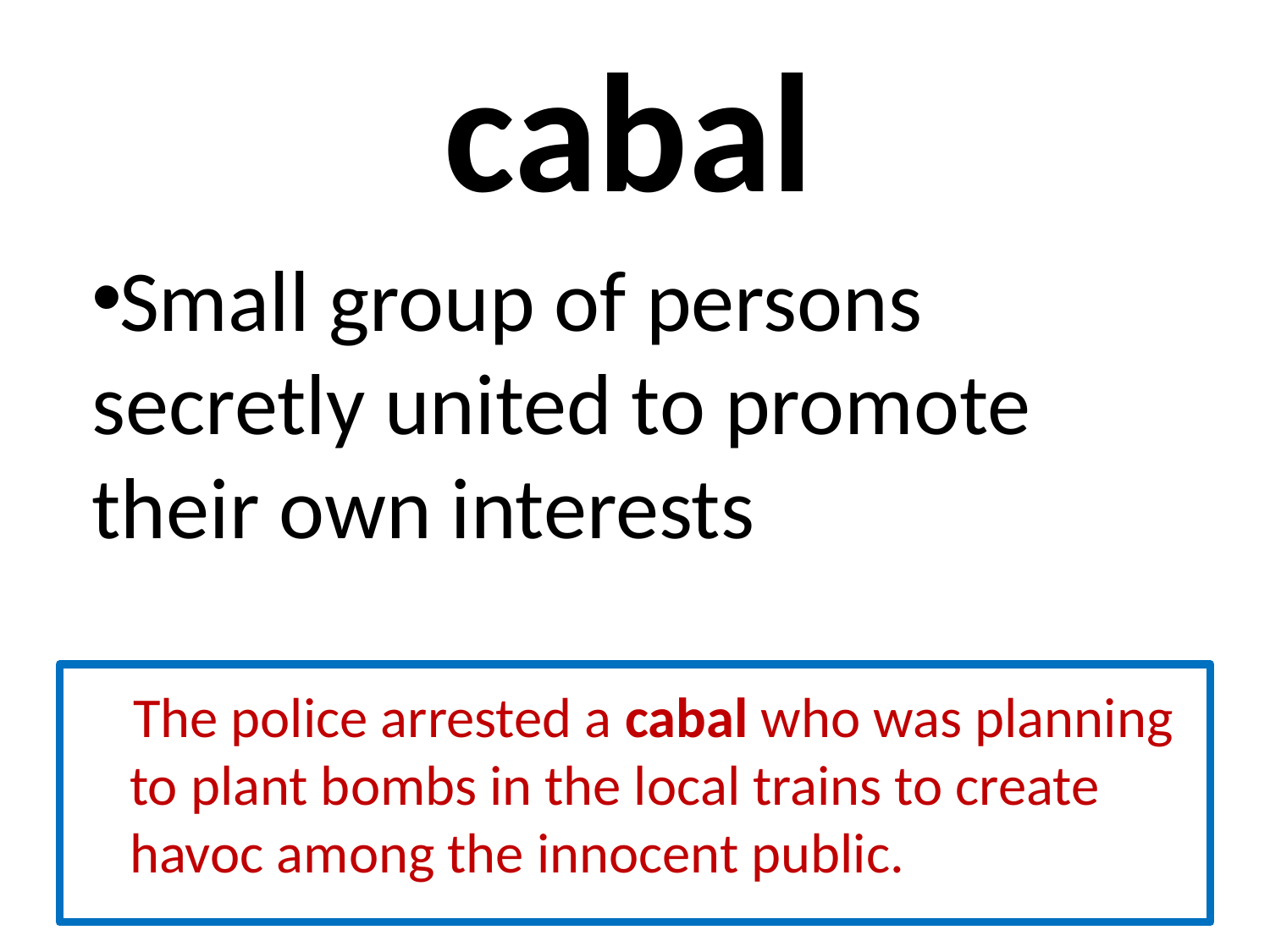

# cabal
Small group of persons secretly united to promote their own interests
    The police arrested a cabal who was planning to plant bombs in the local trains to create havoc among the innocent public.